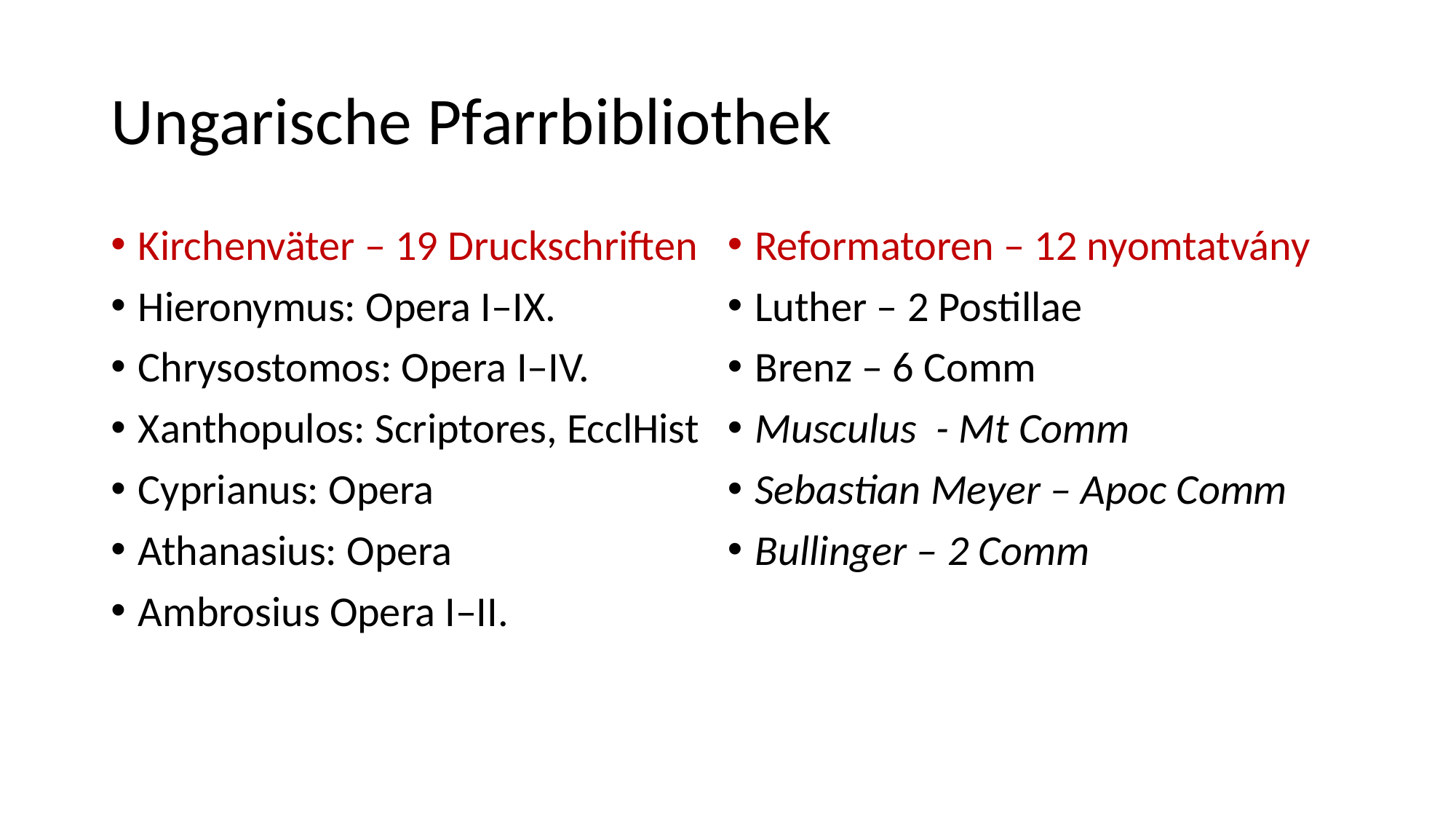

# Ungarische Pfarrbibliothek
Kirchenväter – 19 Druckschriften
Hieronymus: Opera I–IX.
Chrysostomos: Opera I–IV.
Xanthopulos: Scriptores, EcclHist
Cyprianus: Opera
Athanasius: Opera
Ambrosius Opera I–II.

Reformatoren – 12 nyomtatvány
Luther – 2 Postillae
Brenz – 6 Comm
Musculus  - Mt Comm
Sebastian Meyer – Apoc Comm
Bullinger – 2 Comm